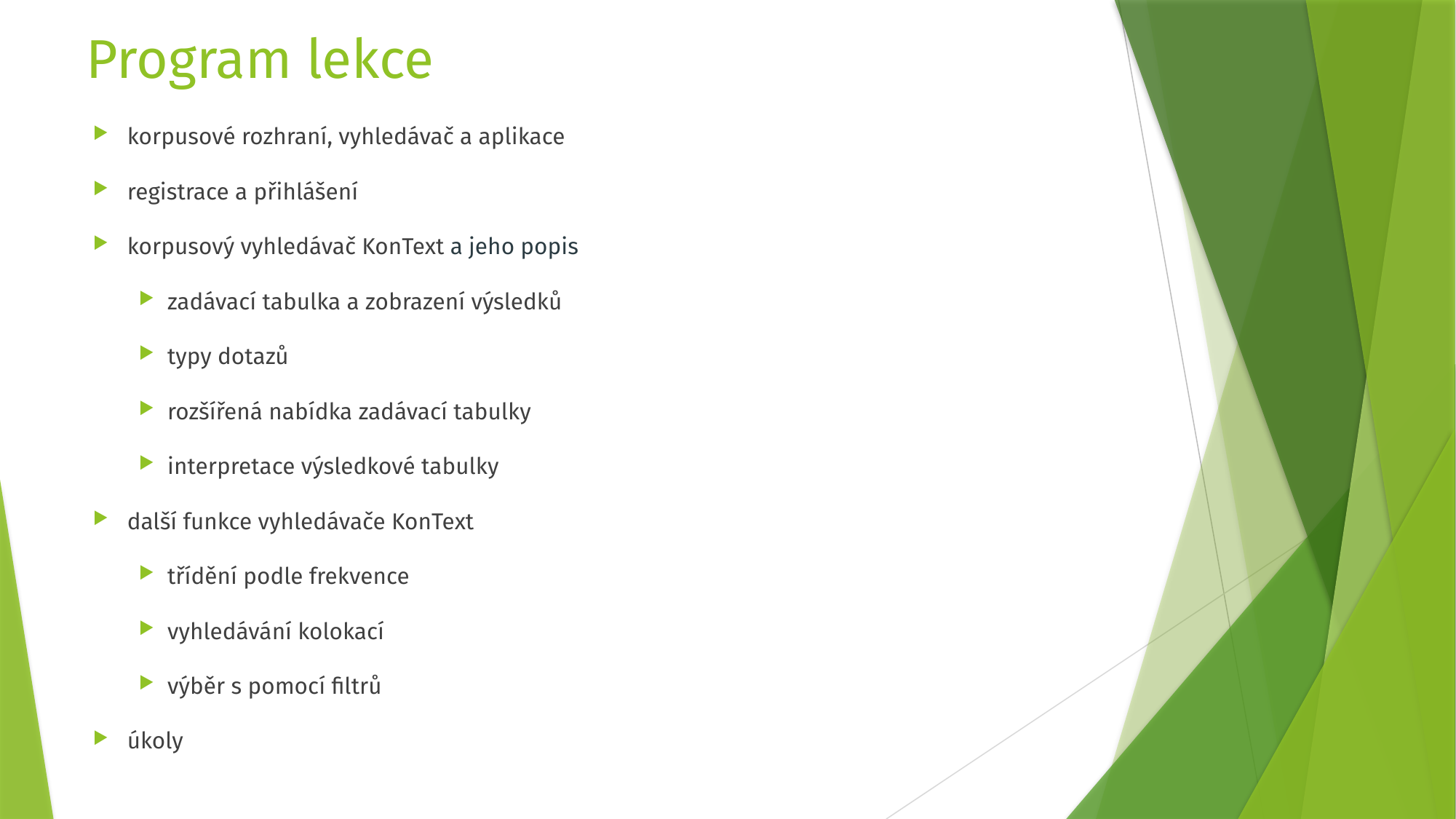

# Program lekce
korpusové rozhraní, vyhledávač a aplikace
registrace a přihlášení
korpusový vyhledávač KonText a jeho popis
zadávací tabulka a zobrazení výsledků
typy dotazů
rozšířená nabídka zadávací tabulky
interpretace výsledkové tabulky
další funkce vyhledávače KonText
třídění podle frekvence
vyhledávání kolokací
výběr s pomocí filtrů
úkoly